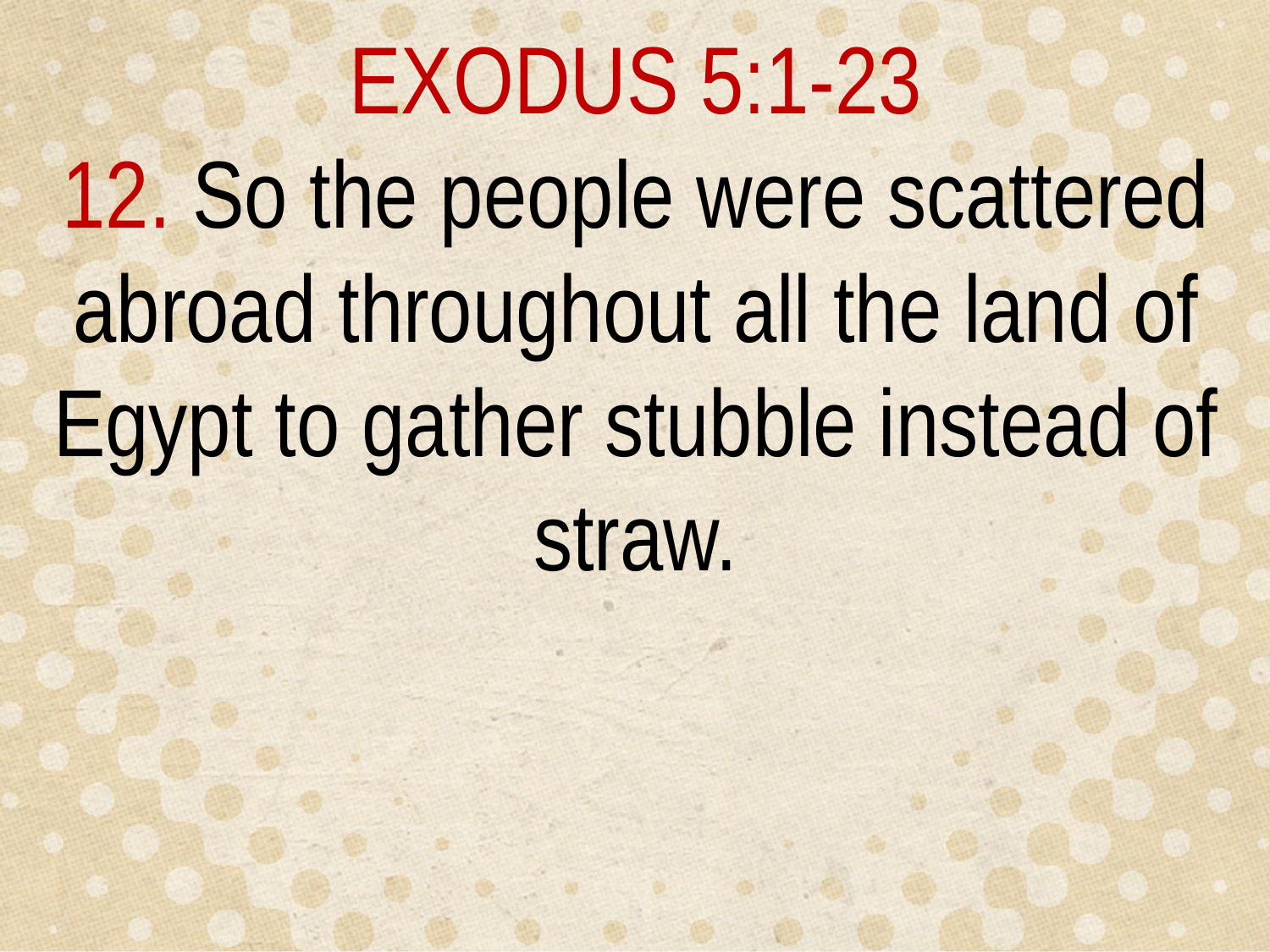

EXODUS 5:1-23
12. So the people were scattered abroad throughout all the land of Egypt to gather stubble instead of straw.